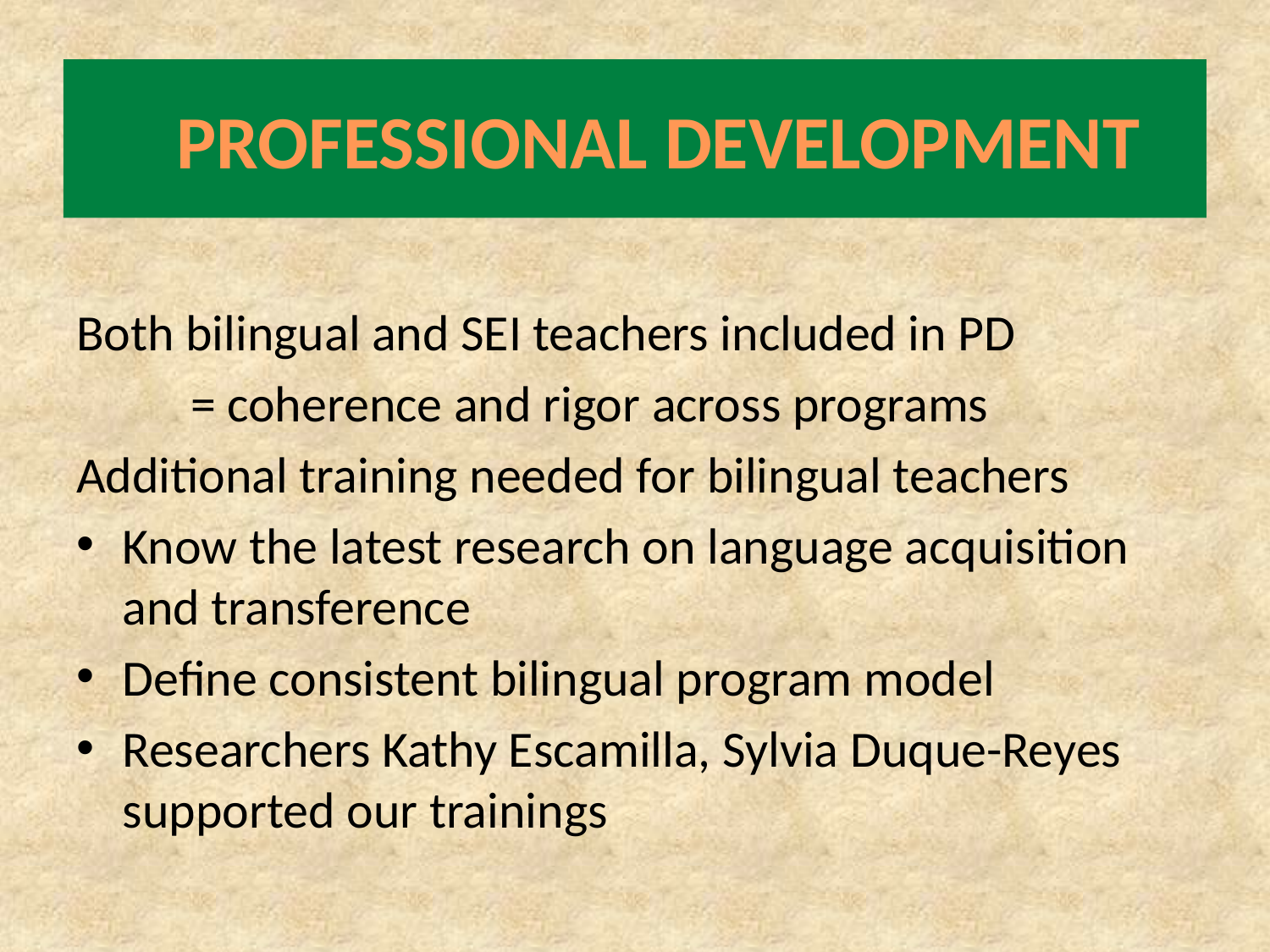

PROFESSIONAL DEVELOPMENT

Both bilingual and SEI teachers included in PD
	= coherence and rigor across programs
Additional training needed for bilingual teachers
Know the latest research on language acquisition and transference
Define consistent bilingual program model
Researchers Kathy Escamilla, Sylvia Duque-Reyes supported our trainings